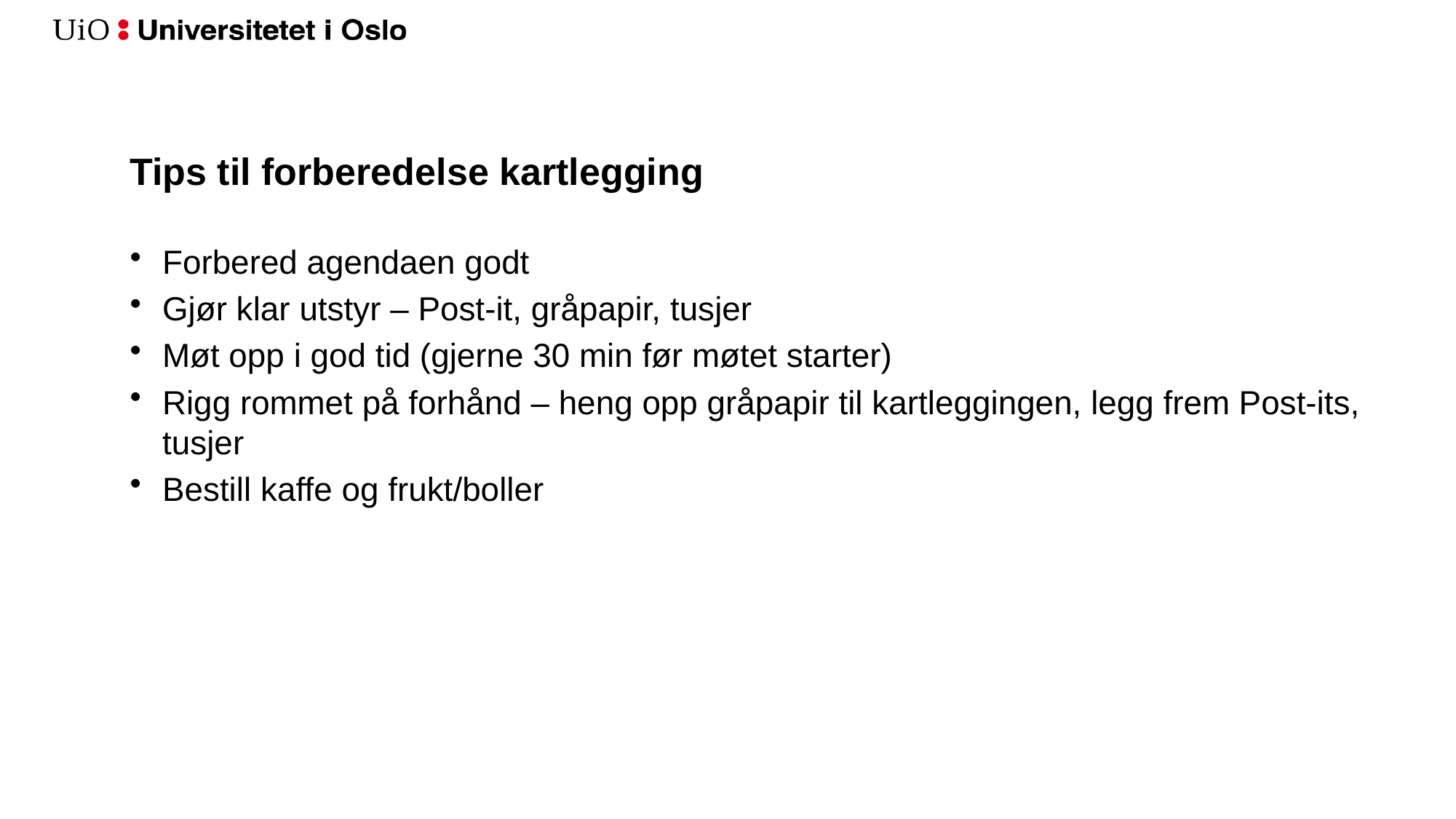

# Tips til forberedelse kartlegging
Forbered agendaen godt
Gjør klar utstyr – Post-it, gråpapir, tusjer
Møt opp i god tid (gjerne 30 min før møtet starter)
Rigg rommet på forhånd – heng opp gråpapir til kartleggingen, legg frem Post-its, tusjer
Bestill kaffe og frukt/boller